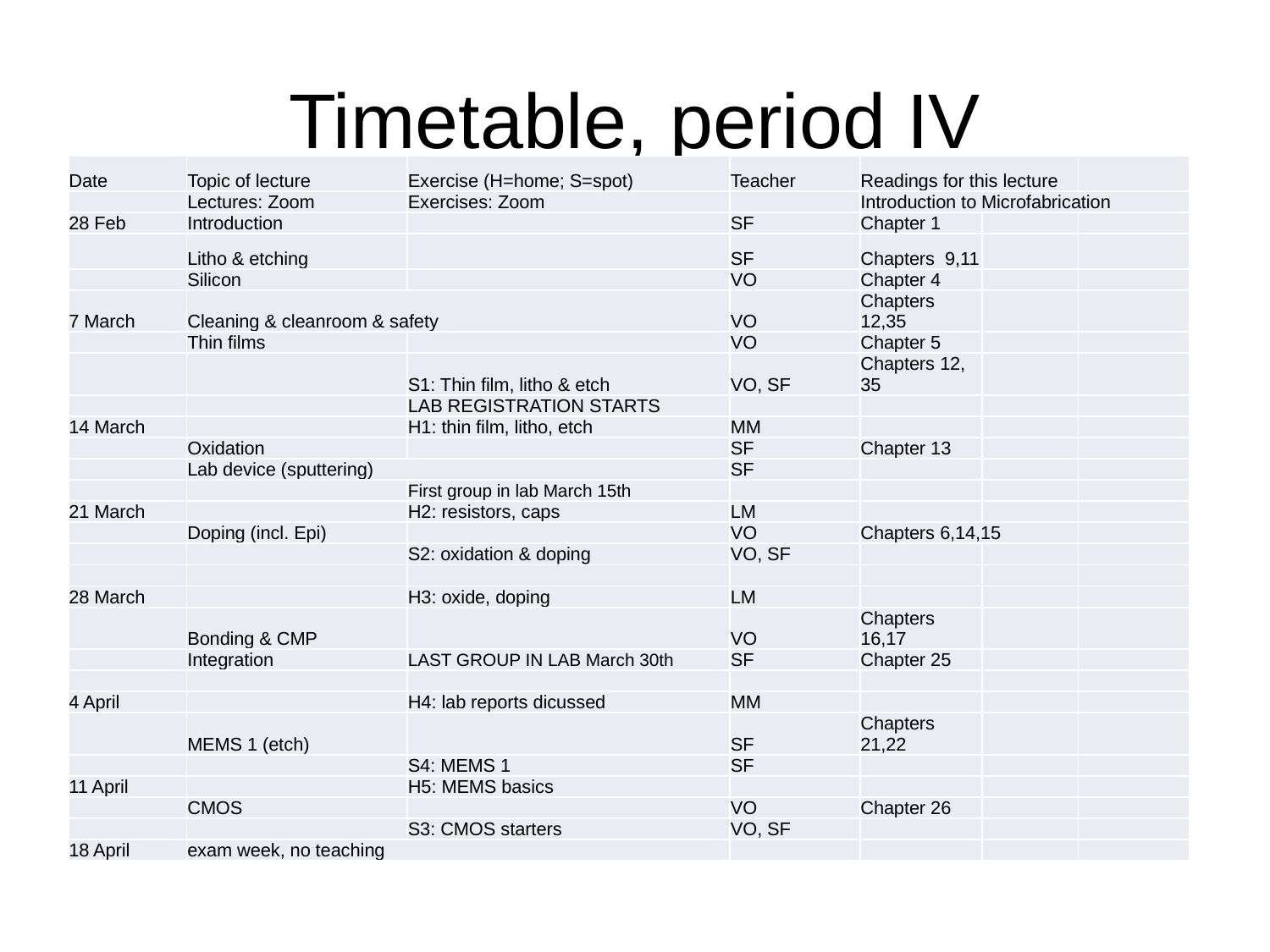

# Timetable, period IV
| Date | Topic of lecture | Exercise (H=home; S=spot) | Teacher | Readings for this lecture |  |  |
| --- | --- | --- | --- | --- | --- | --- |
|  | Lectures: Zoom | Exercises: Zoom |  | Introduction to Microfabrication |  |  |
| 28 Feb | Introduction |  | SF | Chapter 1 |  |  |
|  | Litho & etching |  | SF | Chapters 9,11 |  |  |
|  | Silicon |  | VO | Chapter 4 |  |  |
| 7 March | Cleaning & cleanroom & safety |  | VO | Chapters 12,35 |  |  |
|  | Thin films |  | VO | Chapter 5 |  |  |
|  |  | S1: Thin film, litho & etch | VO, SF | Chapters 12, 35 |  |  |
|  |  | LAB REGISTRATION STARTS |  |  |  |  |
| 14 March |  | H1: thin film, litho, etch | MM |  |  |  |
|  | Oxidation |  | SF | Chapter 13 |  |  |
|  | Lab device (sputtering) |  | SF |  |  |  |
|  |  | First group in lab March 15th |  |  |  |  |
| 21 March |  | H2: resistors, caps | LM |  |  |  |
|  | Doping (incl. Epi) |  | VO | Chapters 6,14,15 |  |  |
|  |  | S2: oxidation & doping | VO, SF |  |  |  |
|  |  |  |  |  |  |  |
| 28 March |  | H3: oxide, doping | LM |  |  |  |
|  | Bonding & CMP |  | VO | Chapters 16,17 |  |  |
|  | Integration | LAST GROUP IN LAB March 30th | SF | Chapter 25 |  |  |
|  |  |  |  |  |  |  |
| 4 April |  | H4: lab reports dicussed | MM |  |  |  |
|  | MEMS 1 (etch) |  | SF | Chapters 21,22 |  |  |
|  |  | S4: MEMS 1 | SF |  |  |  |
| 11 April |  | H5: MEMS basics |  |  |  |  |
|  | CMOS |  | VO | Chapter 26 |  |  |
|  |  | S3: CMOS starters | VO, SF |  |  |  |
| 18 April | exam week, no teaching |  |  |  |  |  |